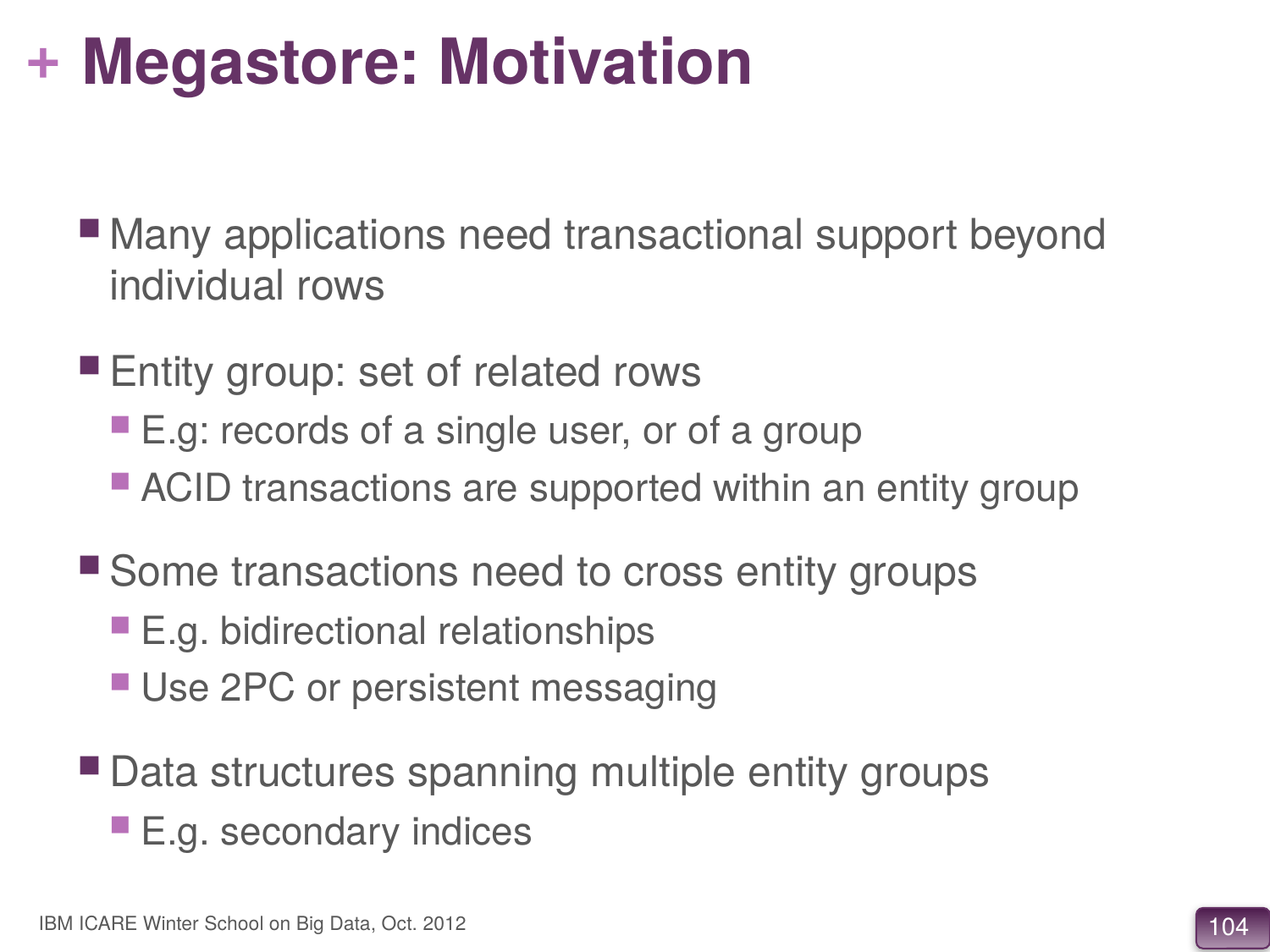

# Megastore: Motivation
Many applications need transactional support beyond individual rows
Entity group: set of related rows
E.g: records of a single user, or of a group
ACID transactions are supported within an entity group
Some transactions need to cross entity groups
E.g. bidirectional relationships
Use 2PC or persistent messaging
Data structures spanning multiple entity groups
E.g. secondary indices
IBM ICARE Winter School on Big Data, Oct. 2012